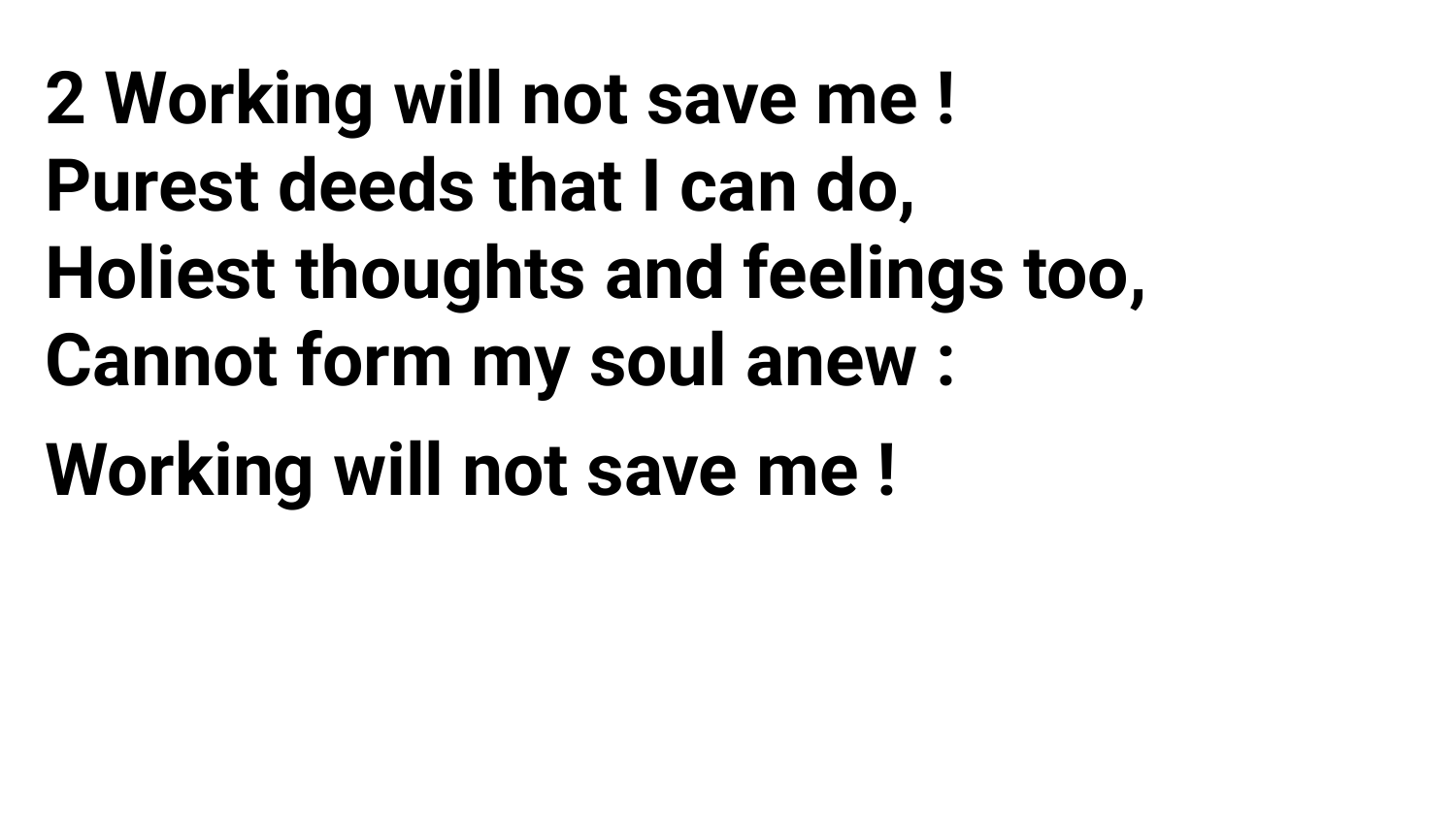

2 Working will not save me !
Purest deeds that I can do,
Holiest thoughts and feelings too,
Cannot form my soul anew :
Working will not save me !